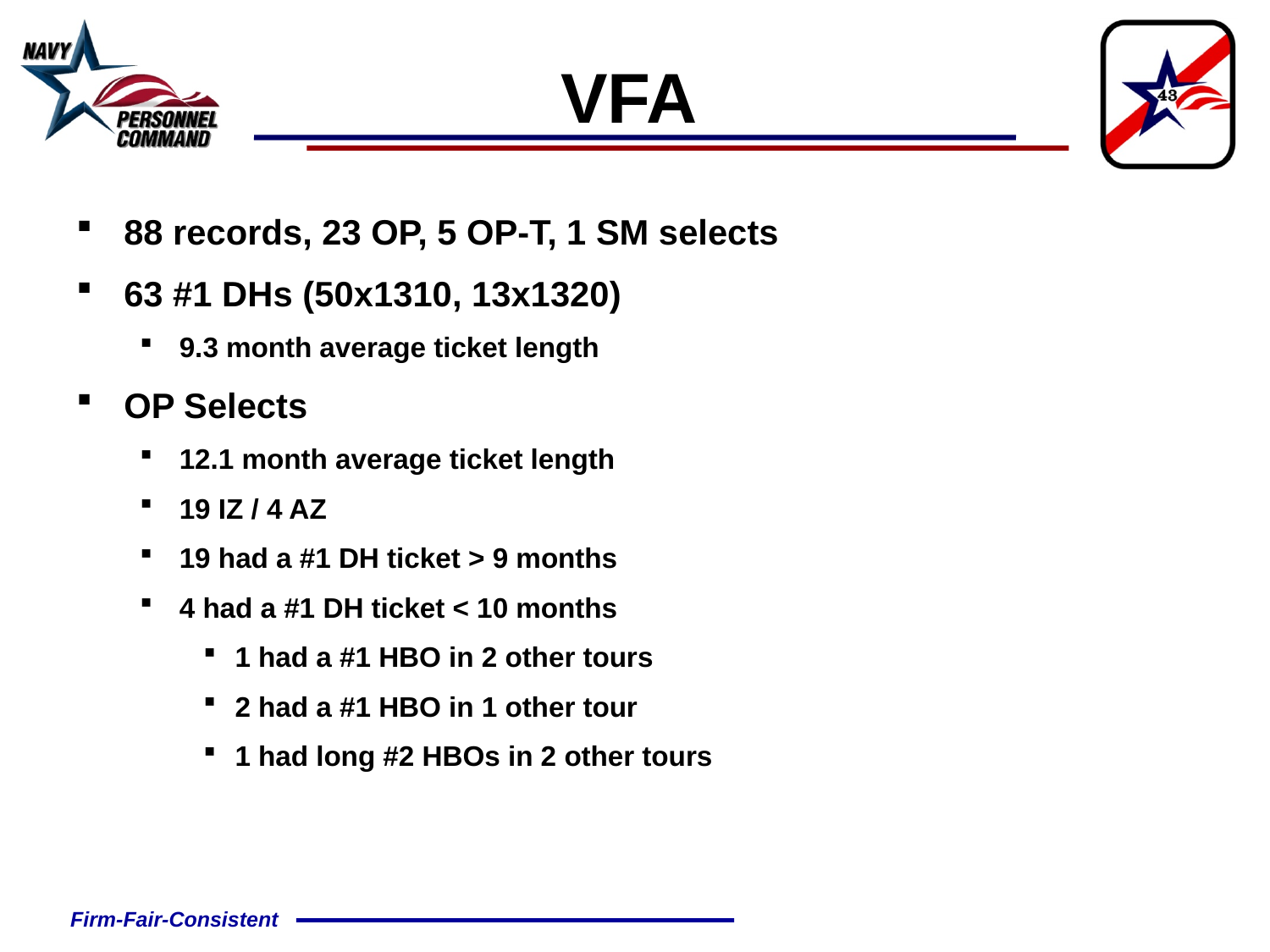

VFA
88 records, 23 OP, 5 OP-T, 1 SM selects
63 #1 DHs (50x1310, 13x1320)
9.3 month average ticket length
OP Selects
12.1 month average ticket length
19 IZ / 4 AZ
19 had a #1 DH ticket > 9 months
4 had a #1 DH ticket < 10 months
1 had a #1 HBO in 2 other tours
2 had a #1 HBO in 1 other tour
1 had long #2 HBOs in 2 other tours